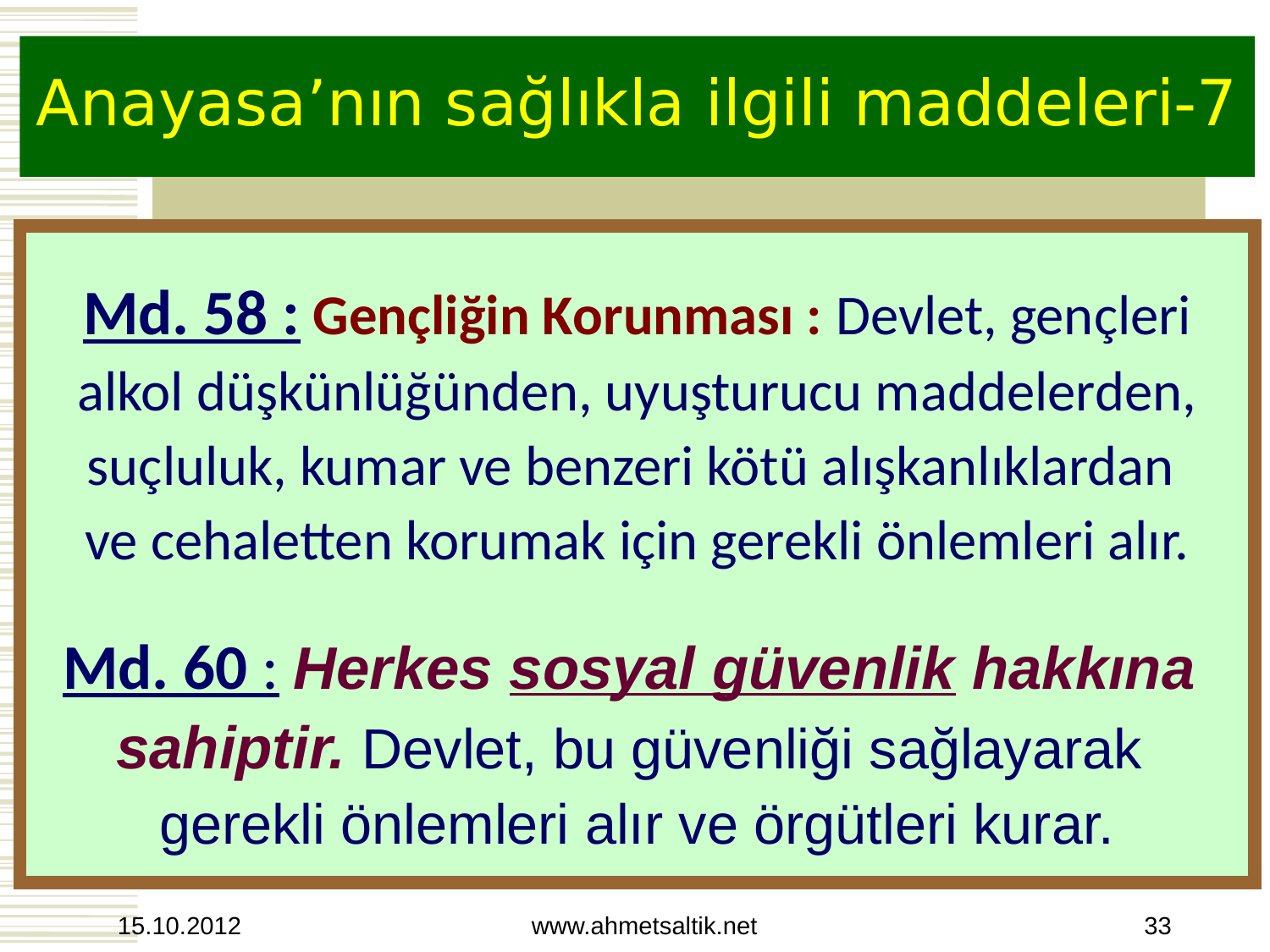

# Anayasa’nın sağlıkla ilgili maddeleri-7

Md. 58 : Gençliğin Korunması : Devlet, gençleri alkol düşkünlüğünden, uyuşturucu maddelerden, suçluluk, kumar ve benzeri kötü alışkanlıklardan
ve cehaletten korumak için gerekli önlemleri alır.

Md. 60 : Herkes sosyal güvenlik hakkına
sahiptir. Devlet, bu güvenliği sağlayarak
gerekli önlemleri alır ve örgütleri kurar.
15.10.2012
www.ahmetsaltik.net
33